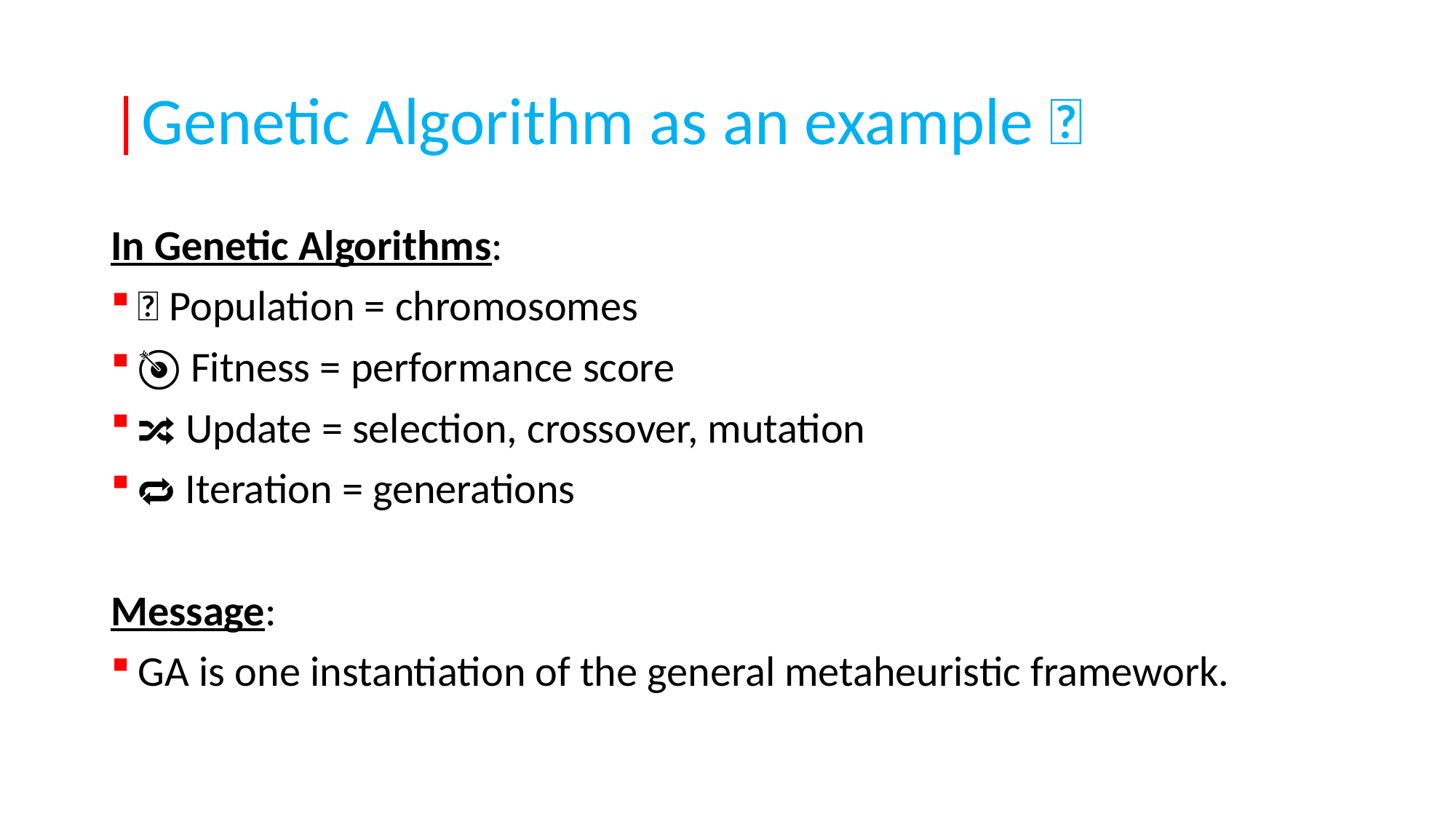

# |Genetic Algorithm as an example 🧬
In Genetic Algorithms:
🧬 Population = chromosomes
🎯 Fitness = performance score
🔀 Update = selection, crossover, mutation
🔁 Iteration = generations

Message:
GA is one instantiation of the general metaheuristic framework.